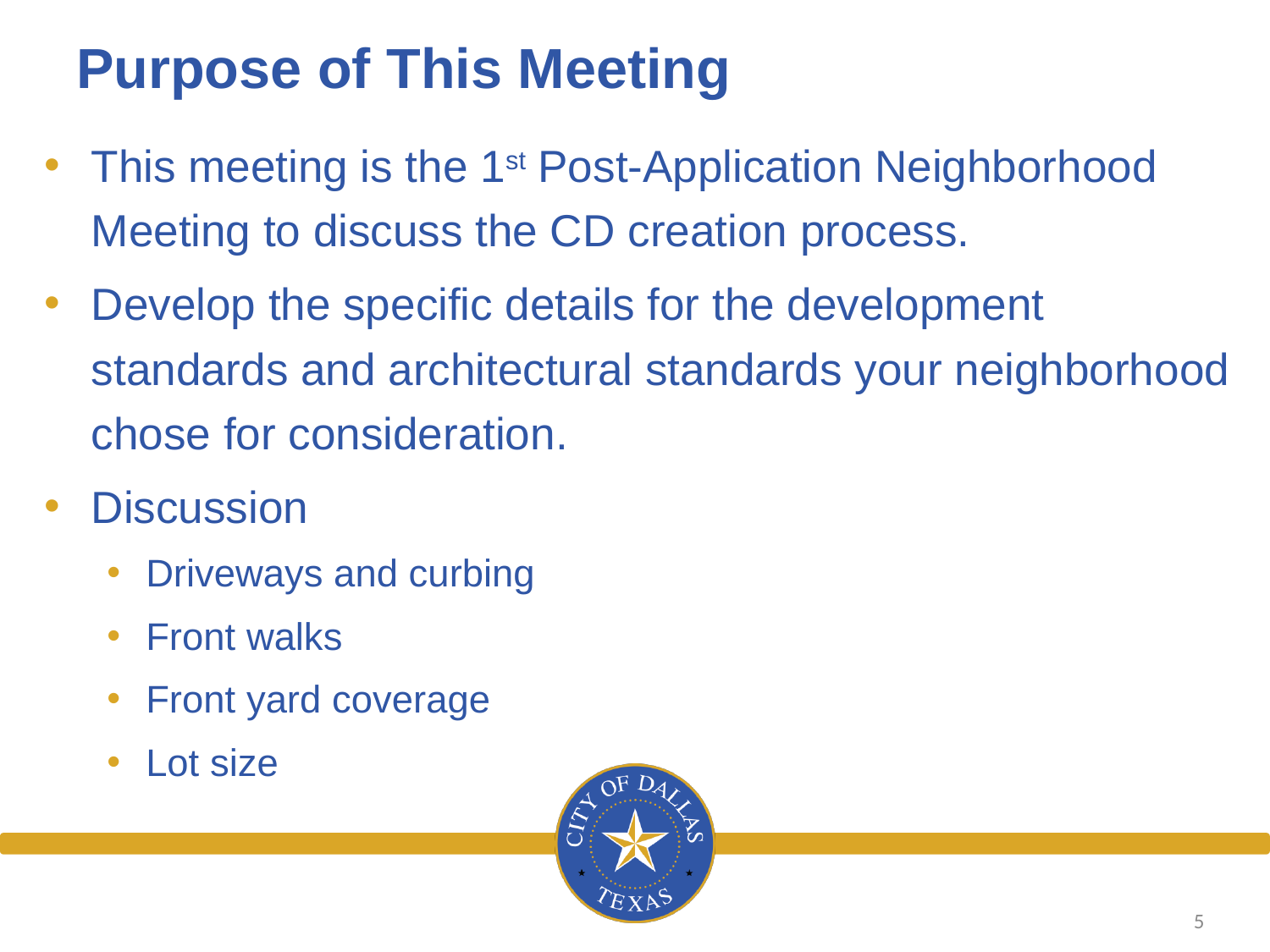

# Purpose of This Meeting
This meeting is the 1st Post-Application Neighborhood Meeting to discuss the CD creation process.
Develop the specific details for the development standards and architectural standards your neighborhood chose for consideration.
Discussion
Driveways and curbing
Front walks
Front yard coverage
Lot size

5